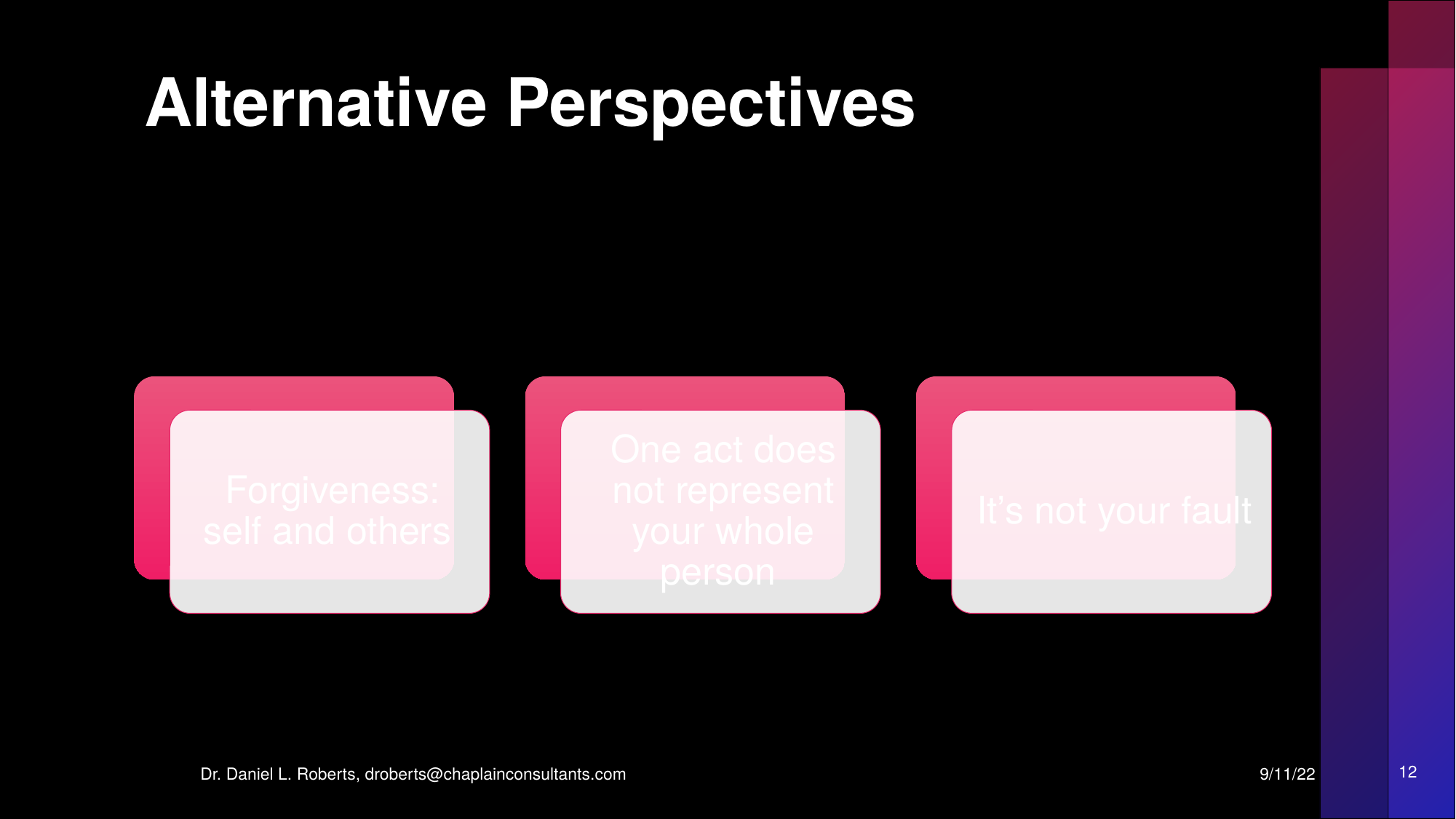

# Alternative Perspectives

Forgiveness: self and others
One act does not represent your whole person
It’s not your fault
Dr. Daniel L. Roberts, droberts@chaplainconsultants.com
9/11/22
12